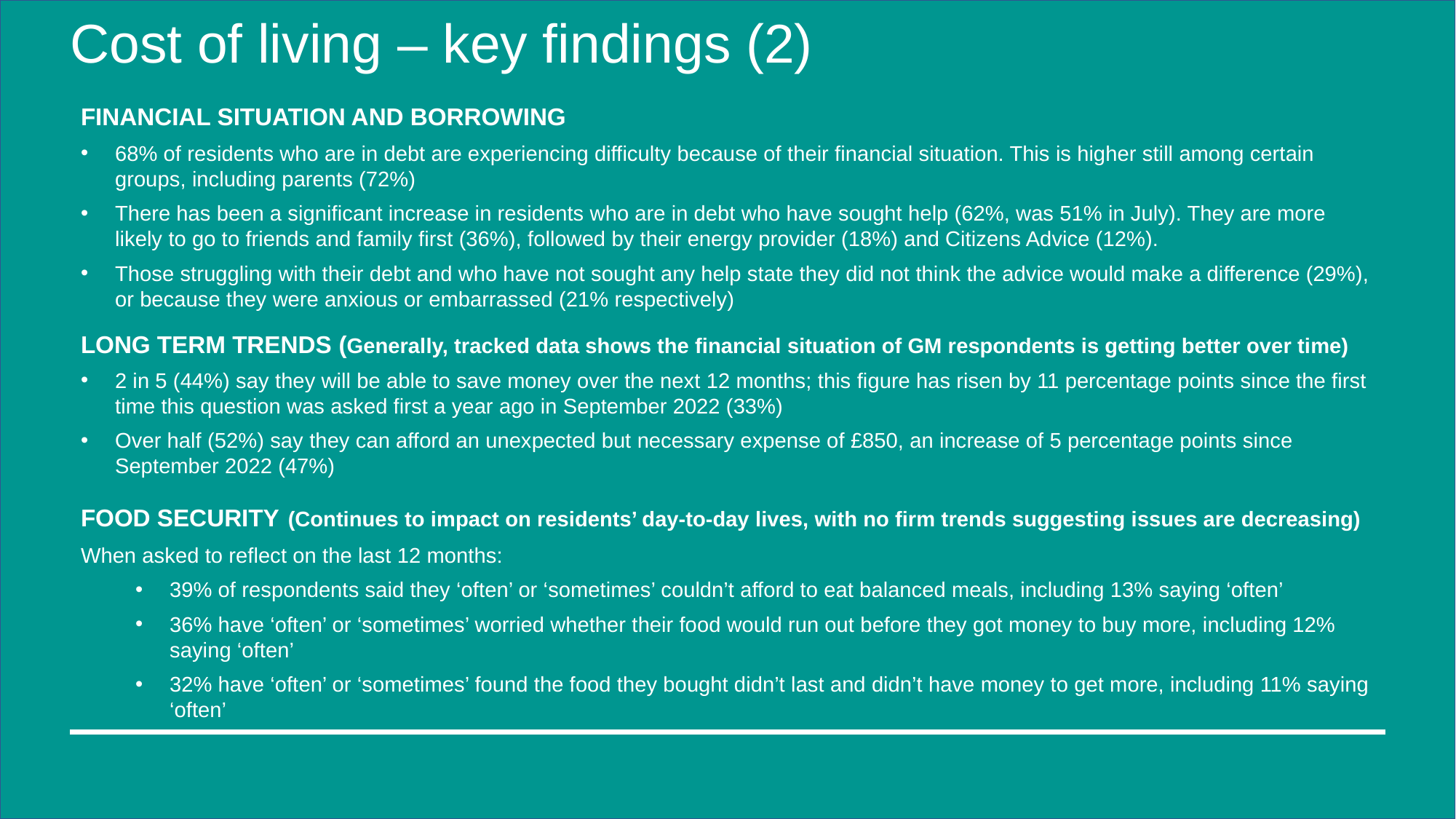

# Cost of living – key findings (2)
FINANCIAL SITUATION AND BORROWING
68% of residents who are in debt are experiencing difficulty because of their financial situation. This is higher still among certain groups, including parents (72%)
There has been a significant increase in residents who are in debt who have sought help (62%, was 51% in July). They are more likely to go to friends and family first (36%), followed by their energy provider (18%) and Citizens Advice (12%).
Those struggling with their debt and who have not sought any help state they did not think the advice would make a difference (29%), or because they were anxious or embarrassed (21% respectively)
LONG TERM TRENDS (Generally, tracked data shows the financial situation of GM respondents is getting better over time)
2 in 5 (44%) say they will be able to save money over the next 12 months; this figure has risen by 11 percentage points since the first time this question was asked first a year ago in September 2022 (33%)
Over half (52%) say they can afford an unexpected but necessary expense of £850, an increase of 5 percentage points since September 2022 (47%)
FOOD SECURITY (Continues to impact on residents’ day-to-day lives, with no firm trends suggesting issues are decreasing)
When asked to reflect on the last 12 months:
39% of respondents said they ‘often’ or ‘sometimes’ couldn’t afford to eat balanced meals, including 13% saying ‘often’
36% have ‘often’ or ‘sometimes’ worried whether their food would run out before they got money to buy more, including 12% saying ‘often’
32% have ‘often’ or ‘sometimes’ found the food they bought didn’t last and didn’t have money to get more, including 11% saying ‘often’